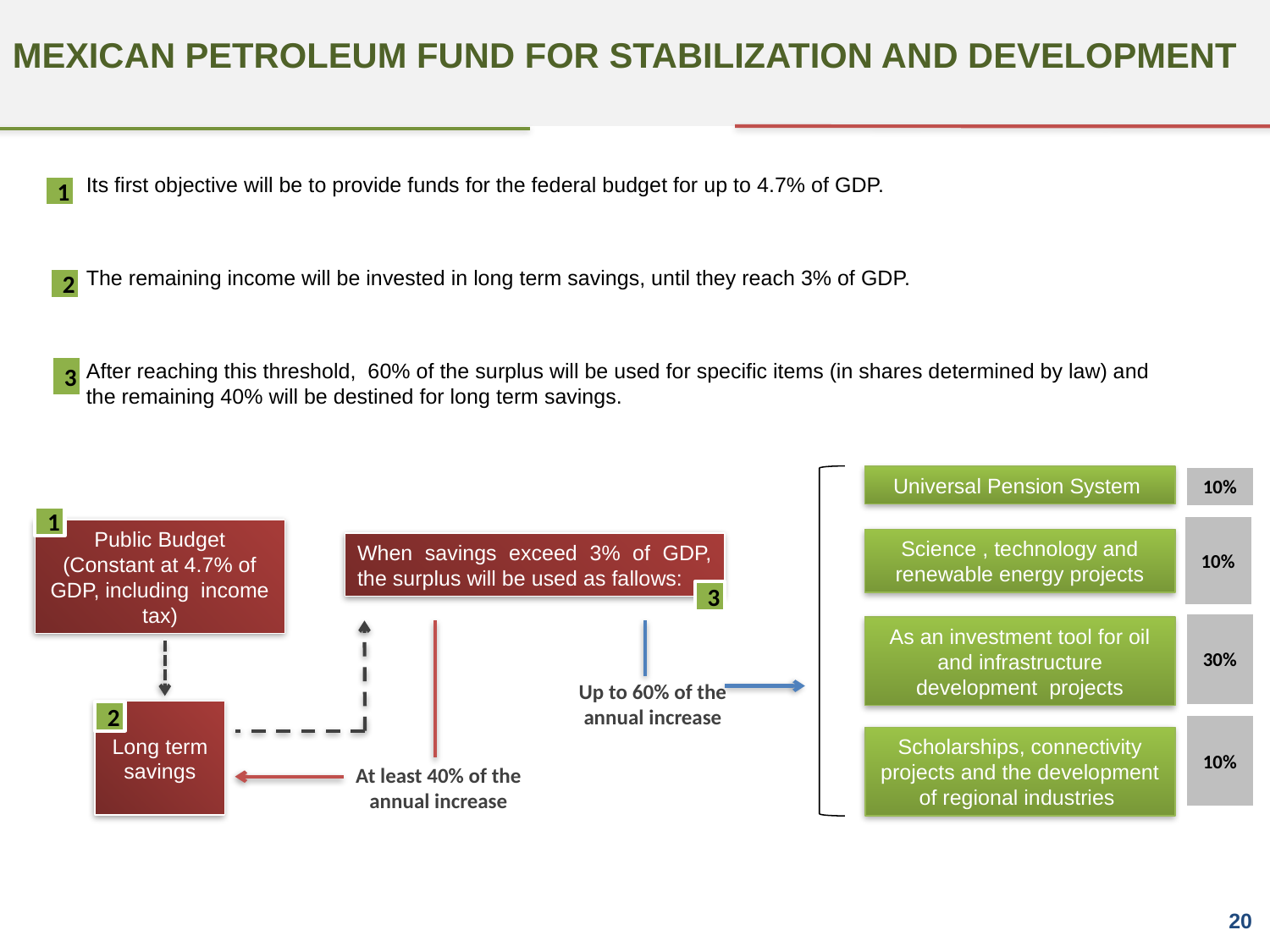

MEXICAN PETROLEUM FUND FOR STABILIZATION AND DEVELOPMENT
Its first objective will be to provide funds for the federal budget for up to 4.7% of GDP.

The remaining income will be invested in long term savings, until they reach 3% of GDP.

After reaching this threshold,  60% of the surplus will be used for specific items (in shares determined by law) and the remaining 40% will be destined for long term savings.
1
2
3
10%

Universal Pension System
1
10%
Public Budget
(Constant at 4.7% of GDP, including  income tax)
Science , technology and renewable energy projects
When savings exceed 3% of GDP, the surplus will be used as fallows:
3
30%
As an investment tool for oil and infrastructure development  projects
Up to 60% of the annual increase

Long term savings

2
10%
Scholarships, connectivity projects and the development of regional industries
At least 40% of the annual increase
20